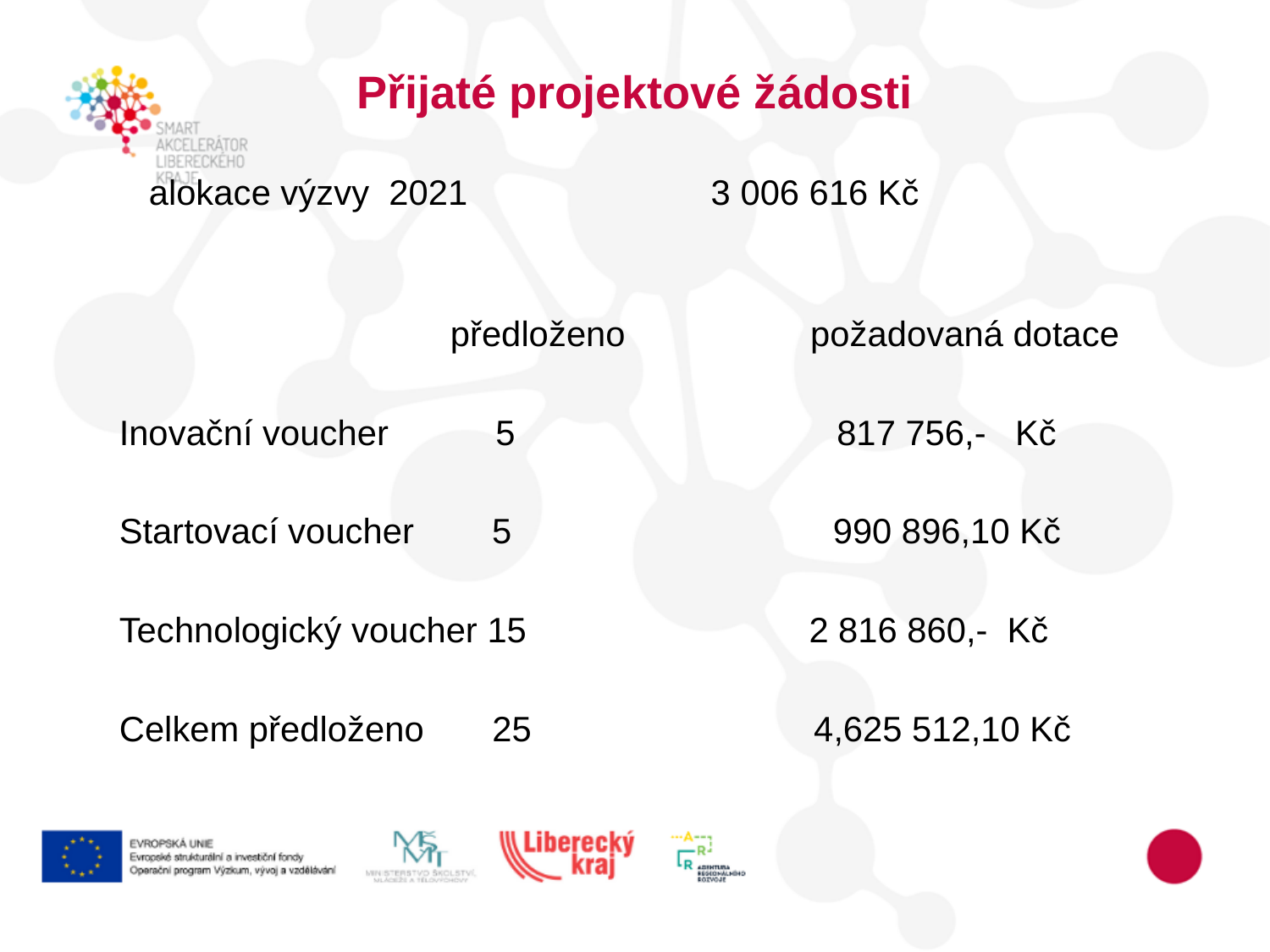

# Přijaté projektové žádosti
   alokace výzvy  2021                         3 006 616 Kč

                                  předloženo                   požadovaná dotace

Inovační voucher           5                                 817 756,-   Kč

Startovací voucher        5                                 990 896,10 Kč

Technologický voucher 15                             2 816 860,-  Kč

Celkem předloženo       25                             4,625 512,10 Kč